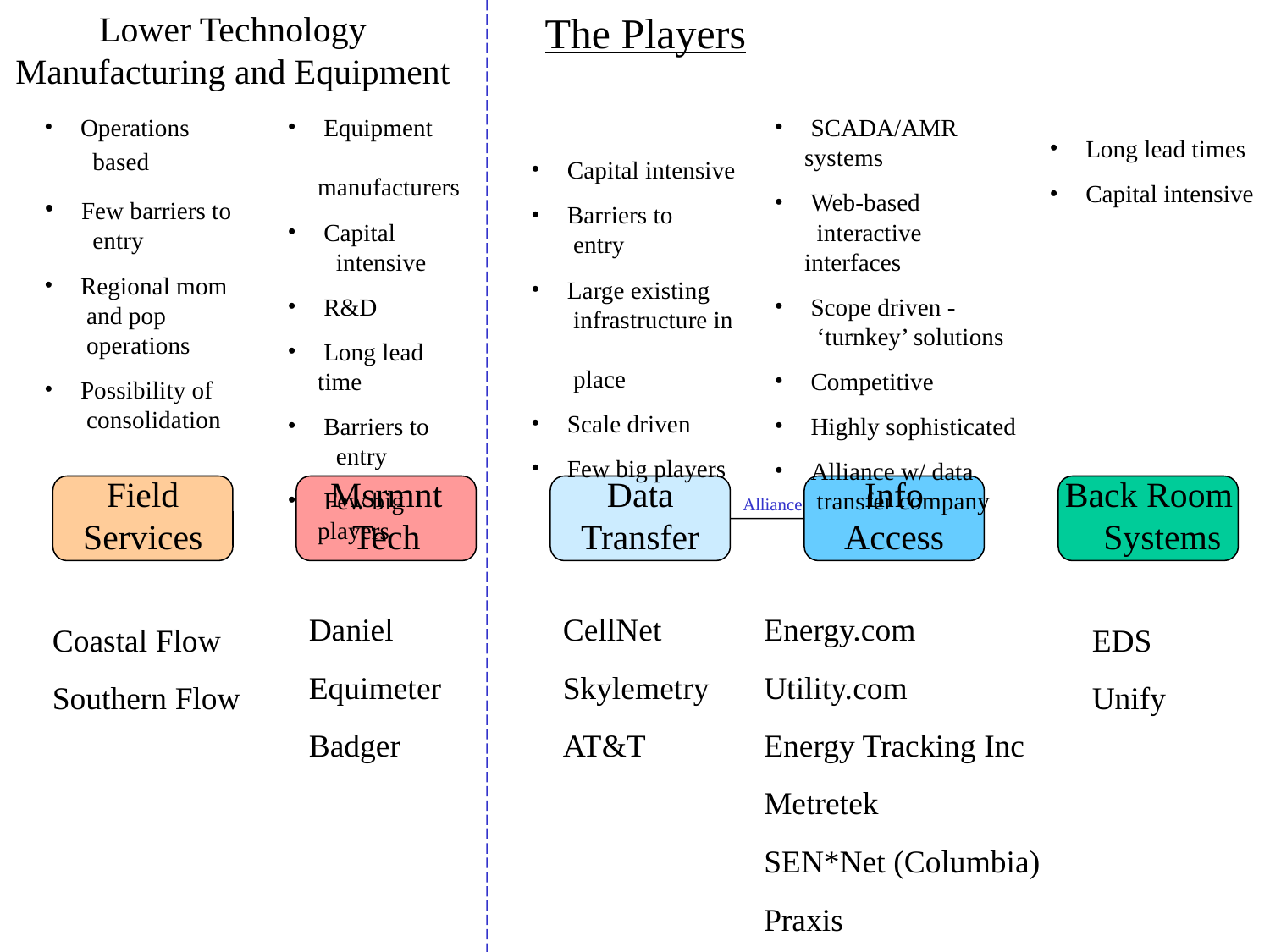

Lower Technology
Manufacturing and Equipment
The Players

 Operations
   based
 Few barriers to
   entry
 Regional mom
  and pop
  operations
 Possibility of
  consolidation
 Equipment
  manufacturers
 Capital
   intensive
 R&D
 Long lead time
 Barriers to
   entry
 Few big players
 SCADA/AMR systems
 Web-based
  interactive interfaces
 Scope driven -
  ‘turnkey’ solutions
 Competitive
 Highly sophisticated
 Alliance w/ data
  transfer company
 Long lead times
 Capital intensive

 Capital intensive
 Barriers to
  entry
 Large existing
  infrastructure in
  place
 Scale driven
 Few big players
Field Services
Msrmnt Tech
Data Transfer
Info Access
Back Room
  Systems

Alliance

Daniel
Equimeter
Badger
CellNet
Skylemetry
AT&T
Energy.com
Utility.com
Energy Tracking Inc
Metretek
SEN*Net (Columbia)
Praxis

 Coastal Flow
 Southern Flow
EDS
Unify